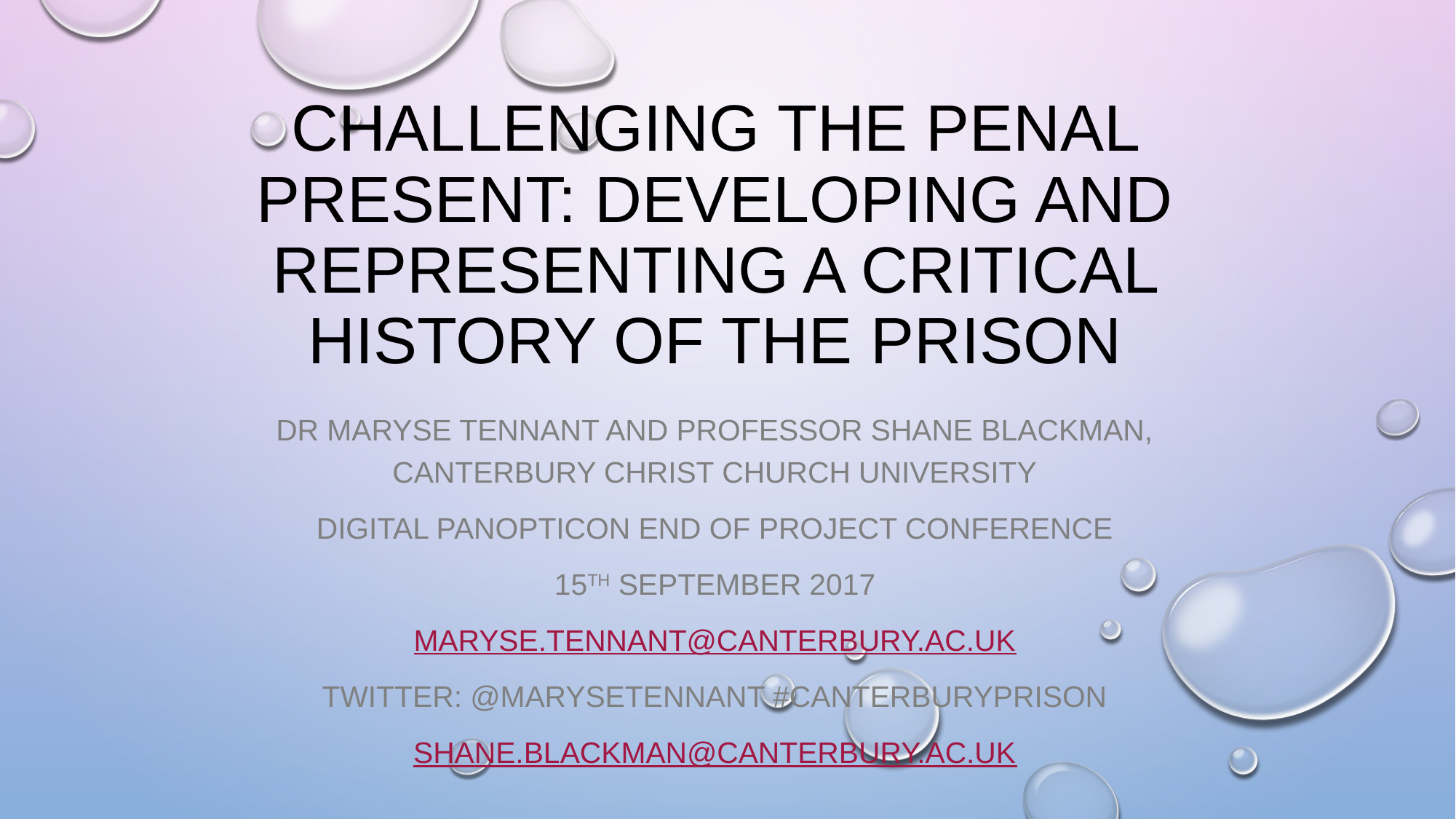

# Challenging the Penal Present: Developing and Representing a Critical History of the Prison
Dr Maryse tennant and professor shane blackman, canterbury Christ church university
Digital panopticon end of project conference
15th September 2017
Maryse.tennant@canterbury.ac.uk
Twitter: @marysetennant #canterburyprison
Shane.blackman@canterbury.ac.uk